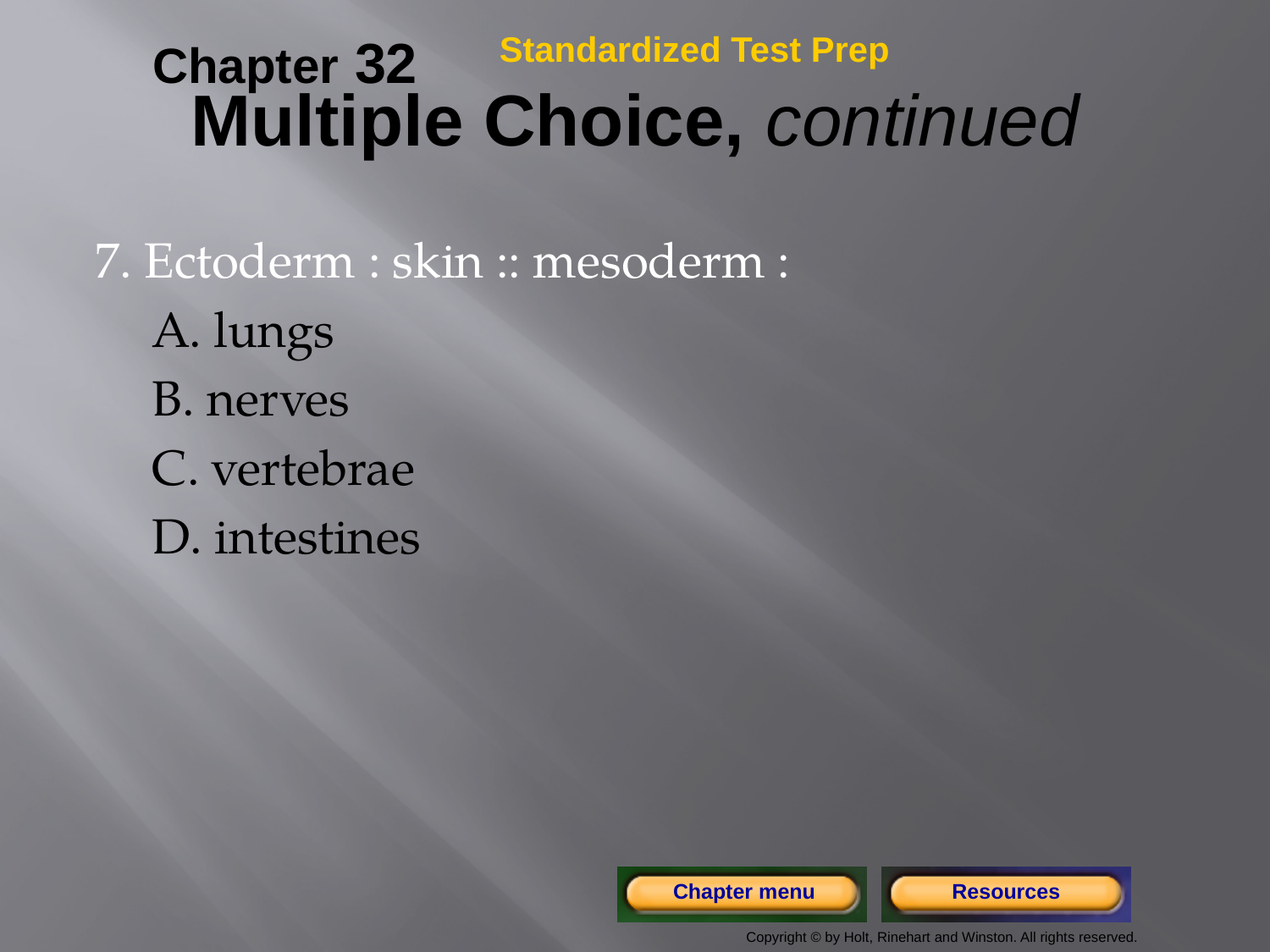

Chapter 32
Standardized Test Prep
# Multiple Choice, continued
7. Ectoderm : skin :: mesoderm :
	A. lungs
	B. nerves
	C. vertebrae
	D. intestines